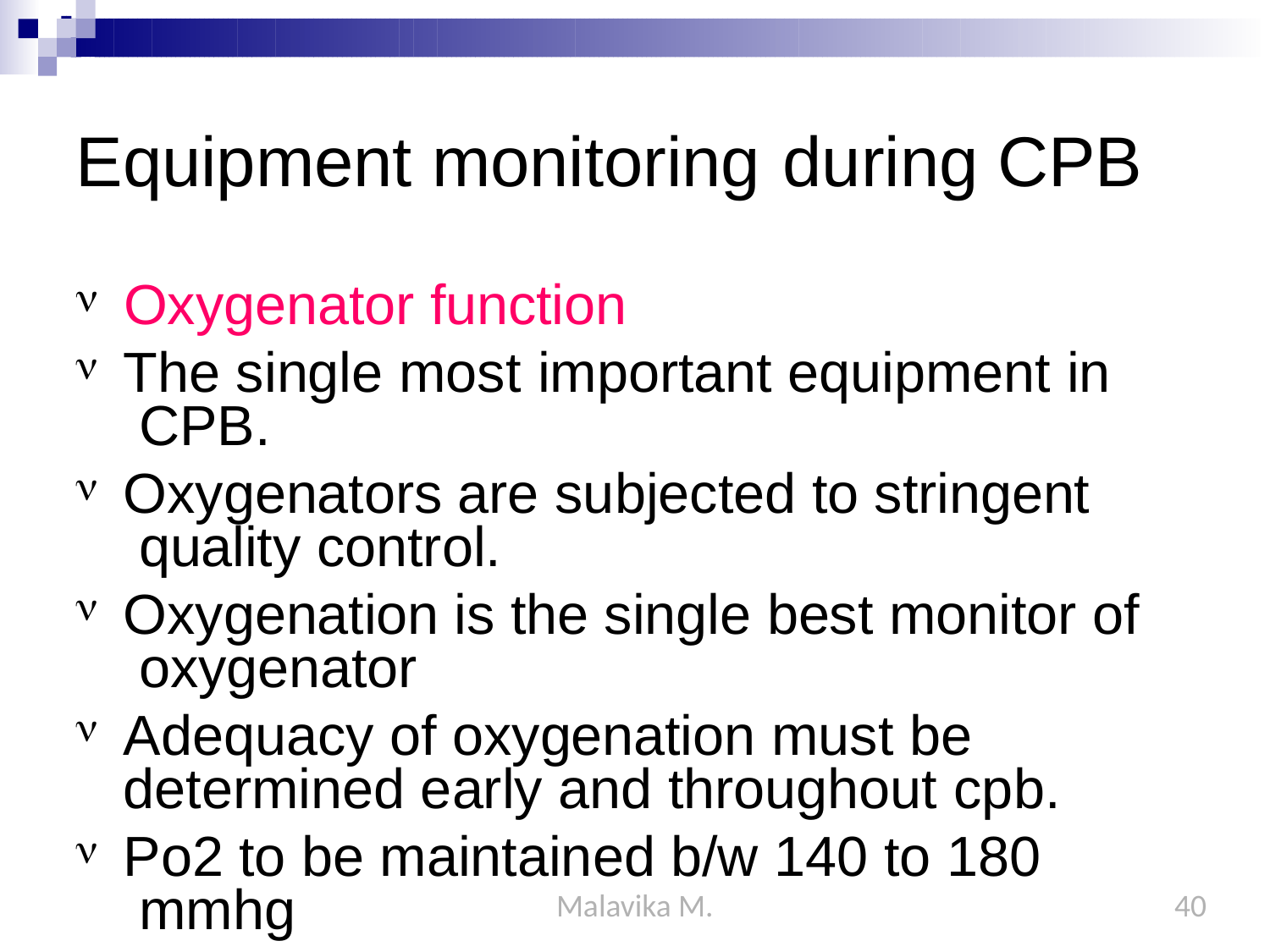

# Equipment monitoring	during	CPB
Oxygenator function
The single most important equipment in  CPB.
Oxygenators are subjected to stringent  quality control.
Oxygenation is the single best monitor of  oxygenator
Adequacy of oxygenation must be  determined early and throughout cpb.
Po2 to be maintained b/w 140 to 180  mmhg
Malavika M.
40